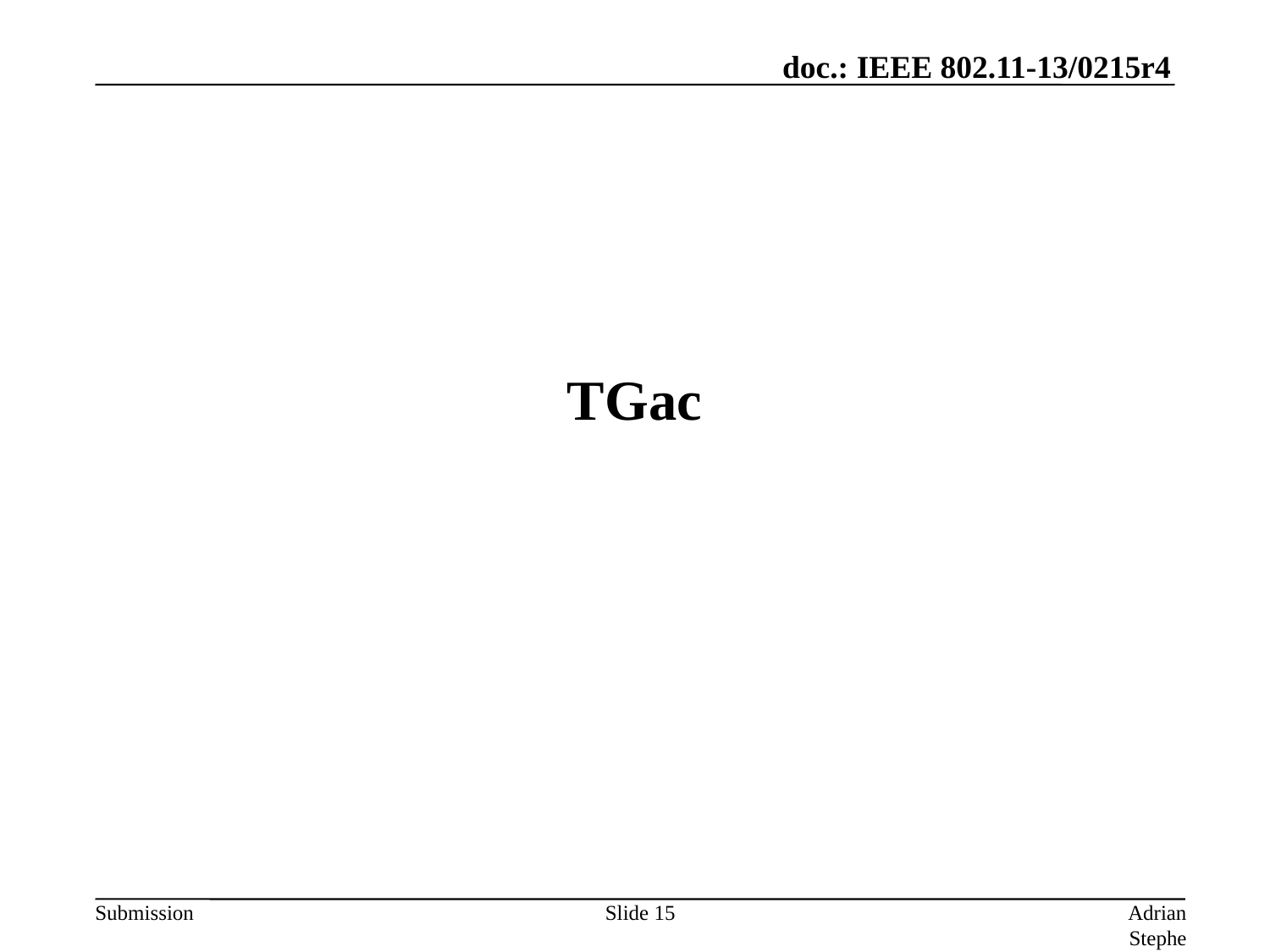

# TGac
Slide 15
Adrian Stephens, Intel Corporation